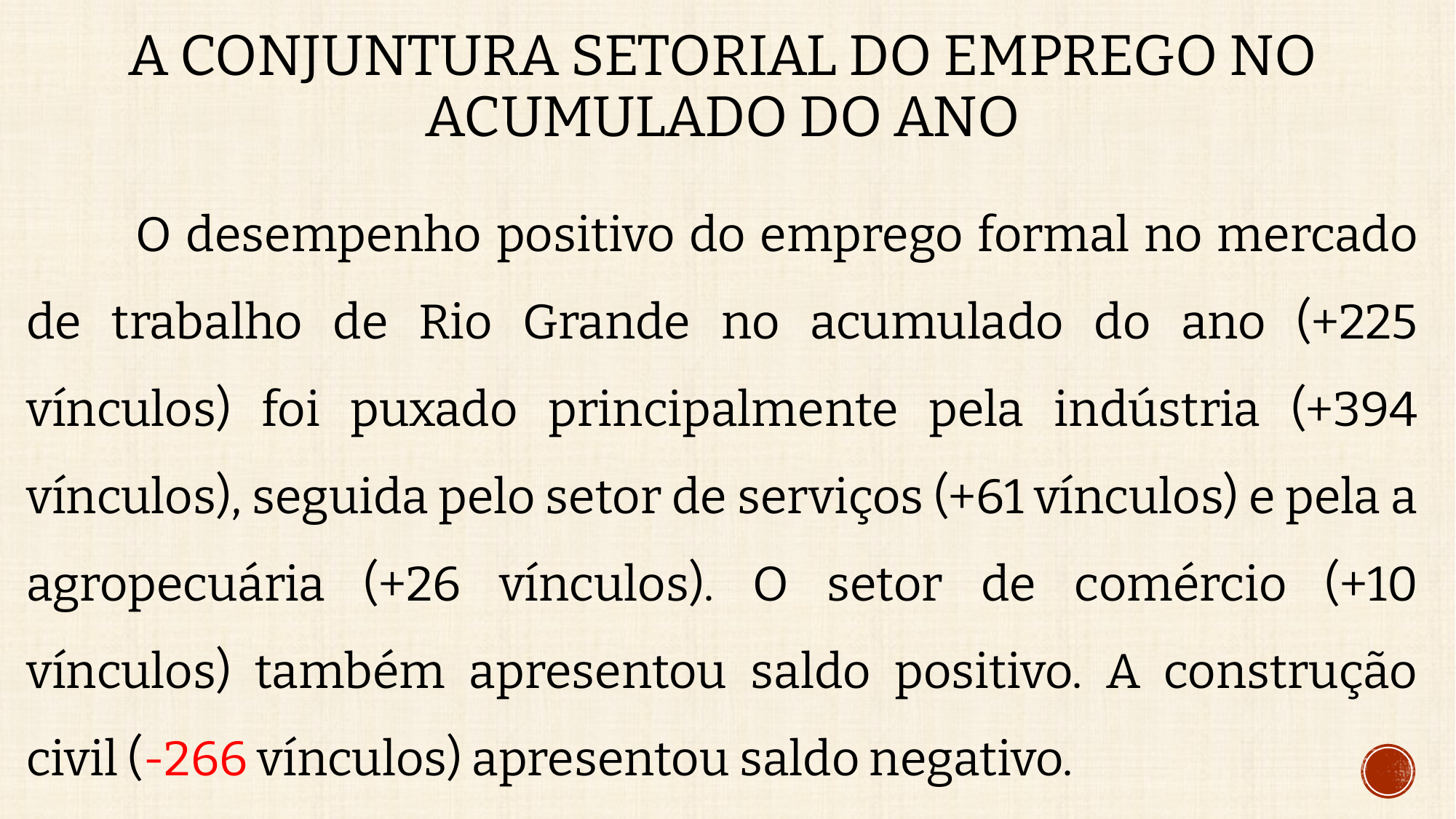

# A conjuntura setorial do emprego no acumulado do ano
	O desempenho positivo do emprego formal no mercado de trabalho de Rio Grande no acumulado do ano (+225 vínculos) foi puxado principalmente pela indústria (+394 vínculos), seguida pelo setor de serviços (+61 vínculos) e pela a agropecuária (+26 vínculos). O setor de comércio (+10 vínculos) também apresentou saldo positivo. A construção civil (-266 vínculos) apresentou saldo negativo.